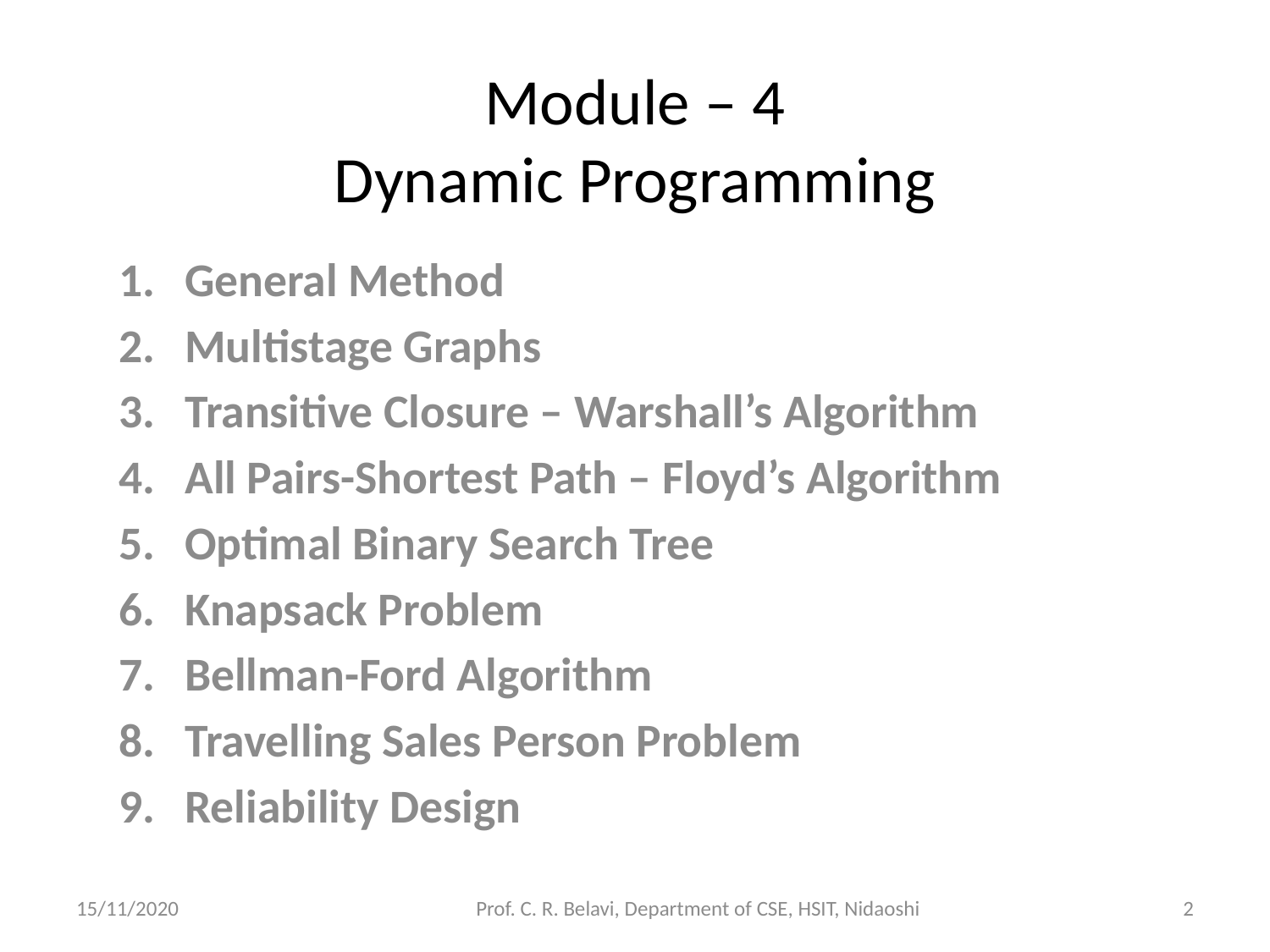

# Module – 4 Dynamic Programming
General Method
Multistage Graphs
Transitive Closure – Warshall’s Algorithm
All Pairs-Shortest Path – Floyd’s Algorithm
Optimal Binary Search Tree
Knapsack Problem
Bellman-Ford Algorithm
Travelling Sales Person Problem
Reliability Design

15/11/2020
Prof. C. R. Belavi, Department of CSE, HSIT, Nidaoshi
2